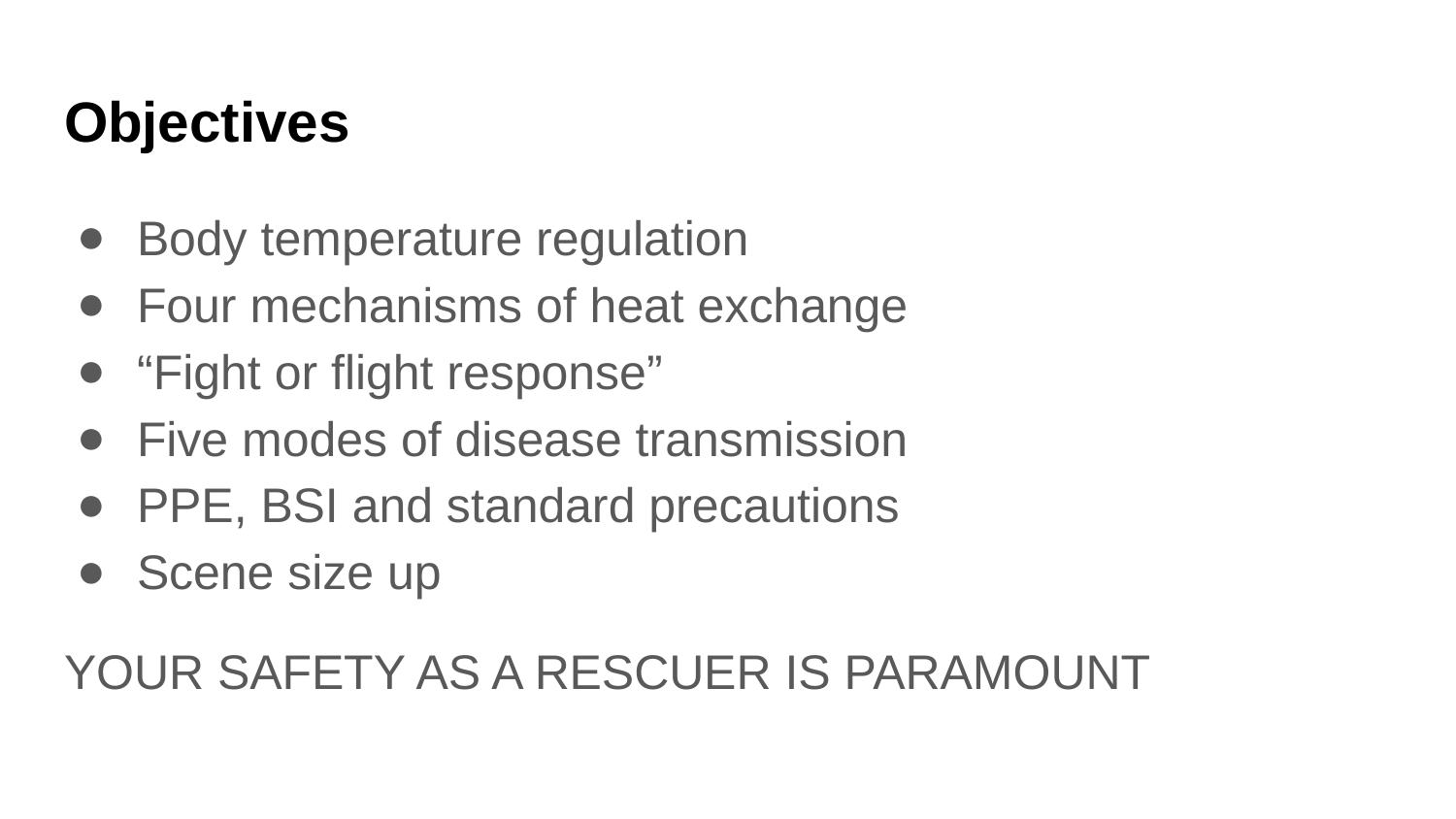

# Objectives
Body temperature regulation
Four mechanisms of heat exchange
“Fight or flight response”
Five modes of disease transmission
PPE, BSI and standard precautions
Scene size up
YOUR SAFETY AS A RESCUER IS PARAMOUNT